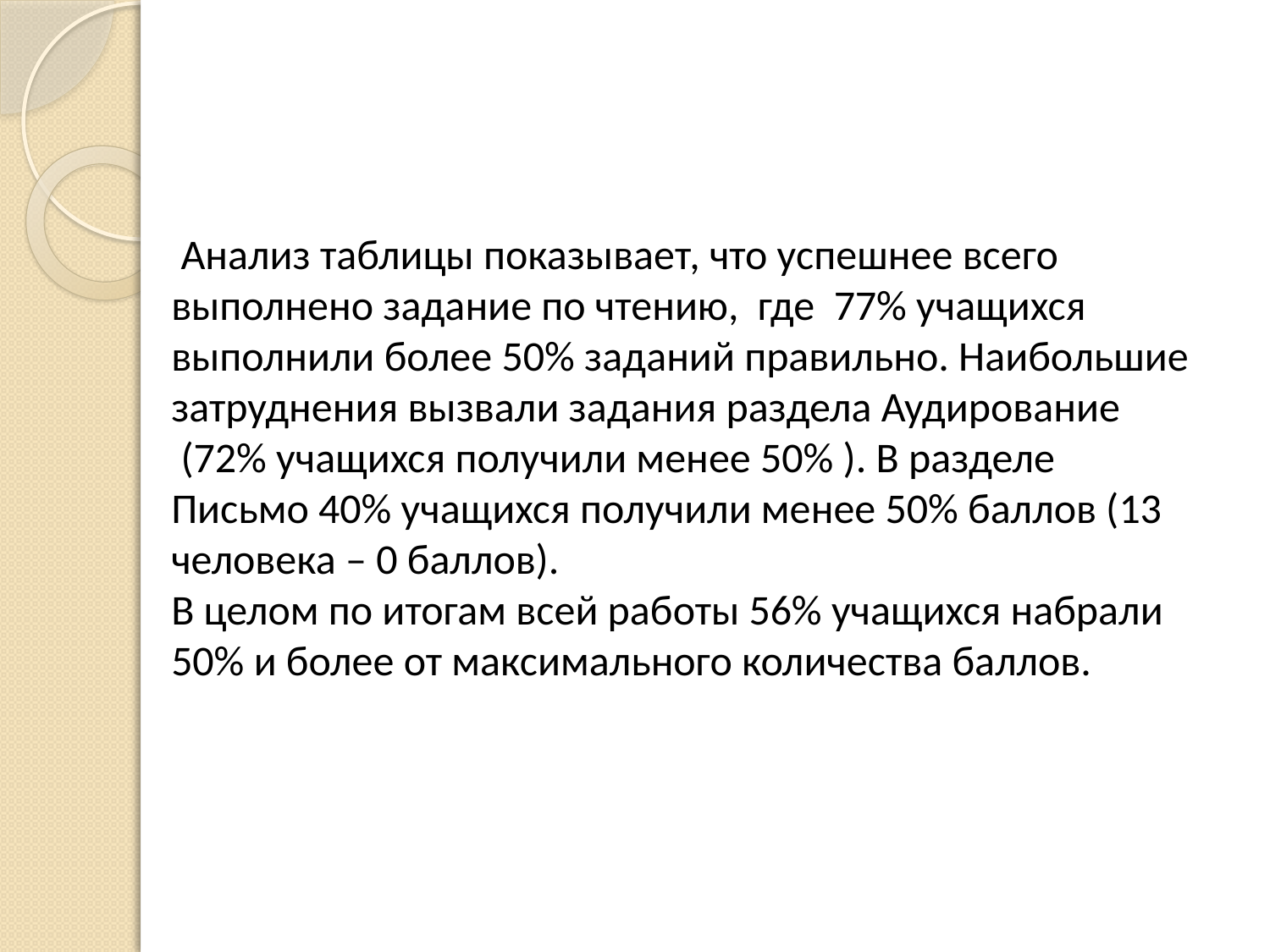

# Анализ таблицы показывает, что успешнее всего выполнено задание по чтению,  где  77% учащихся выполнили более 50% заданий правильно. Наибольшие затруднения вызвали задания раздела Аудирование (72% учащихся получили менее 50% ). В разделе Письмо 40% учащихся получили менее 50% баллов (13 человека – 0 баллов). В целом по итогам всей работы 56% учащихся набрали 50% и более от максимального количества баллов.